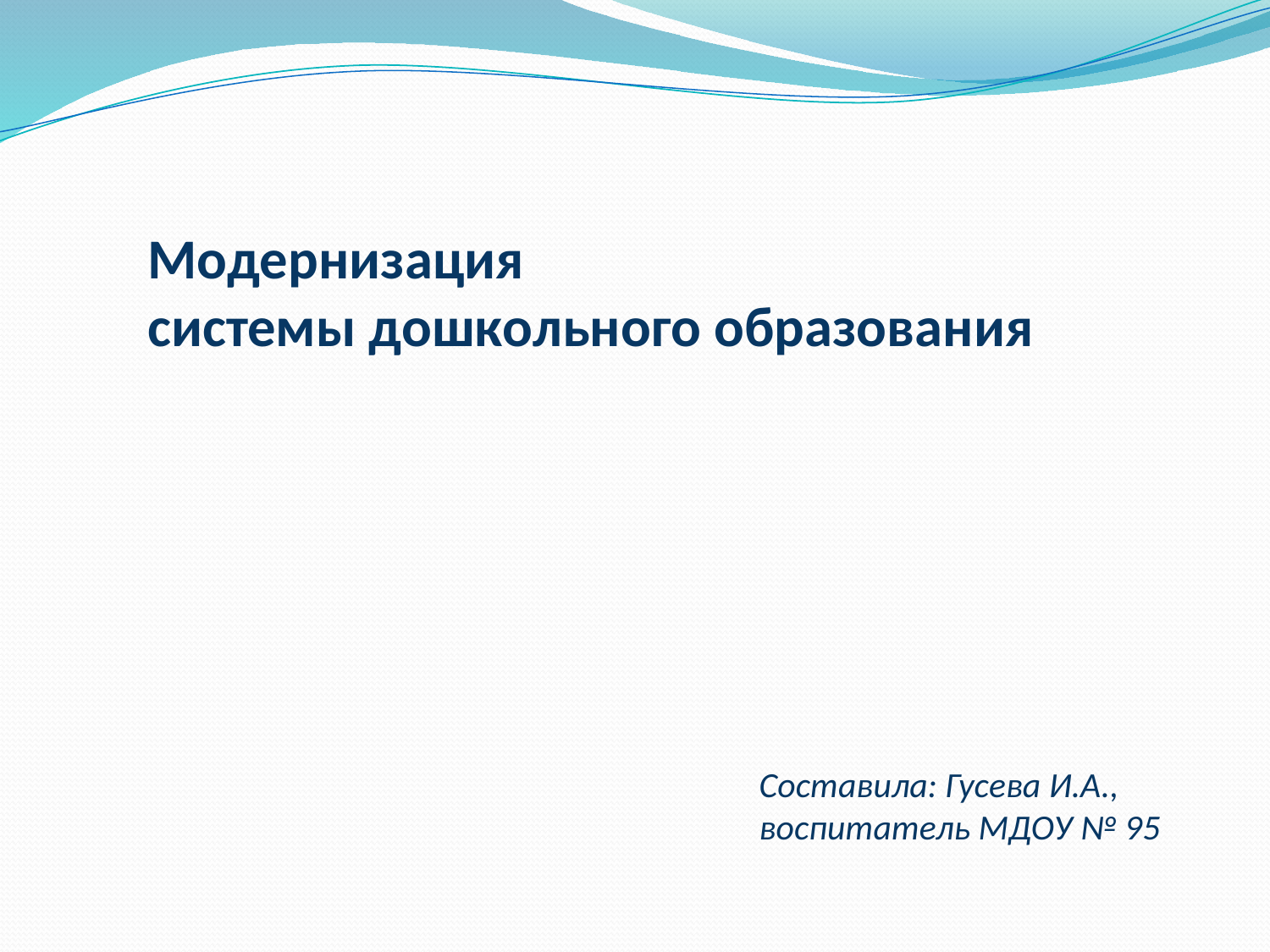

Модернизация
системы дошкольного образования
Составила: Гусева И.А.,
воспитатель МДОУ № 95